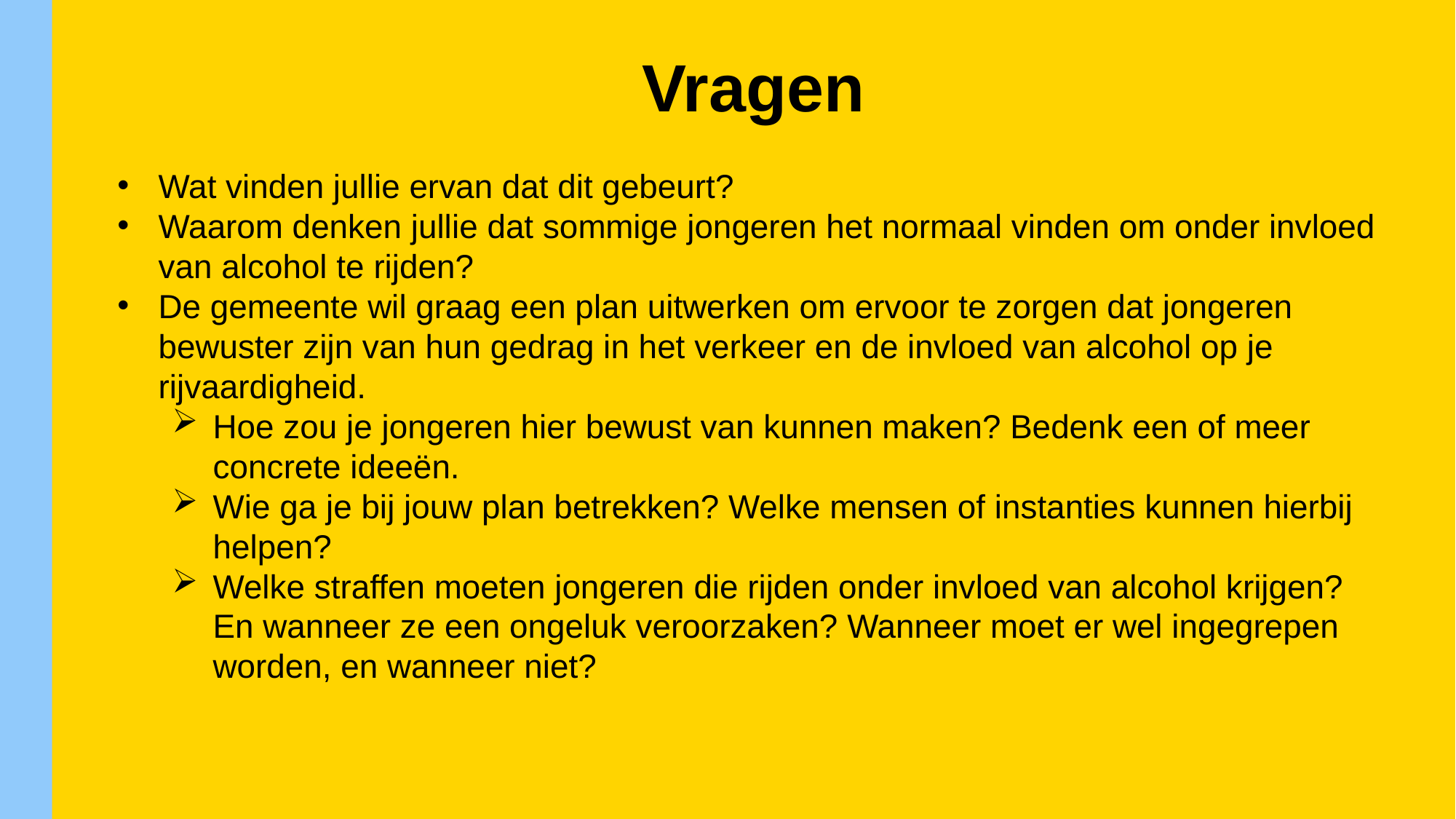

Vragen
Wat vinden jullie ervan dat dit gebeurt?
Waarom denken jullie dat sommige jongeren het normaal vinden om onder invloed van alcohol te rijden?
De gemeente wil graag een plan uitwerken om ervoor te zorgen dat jongeren bewuster zijn van hun gedrag in het verkeer en de invloed van alcohol op je rijvaardigheid.
Hoe zou je jongeren hier bewust van kunnen maken? Bedenk een of meer concrete ideeën.
Wie ga je bij jouw plan betrekken? Welke mensen of instanties kunnen hierbij helpen?
Welke straffen moeten jongeren die rijden onder invloed van alcohol krijgen? En wanneer ze een ongeluk veroorzaken? Wanneer moet er wel ingegrepen worden, en wanneer niet?